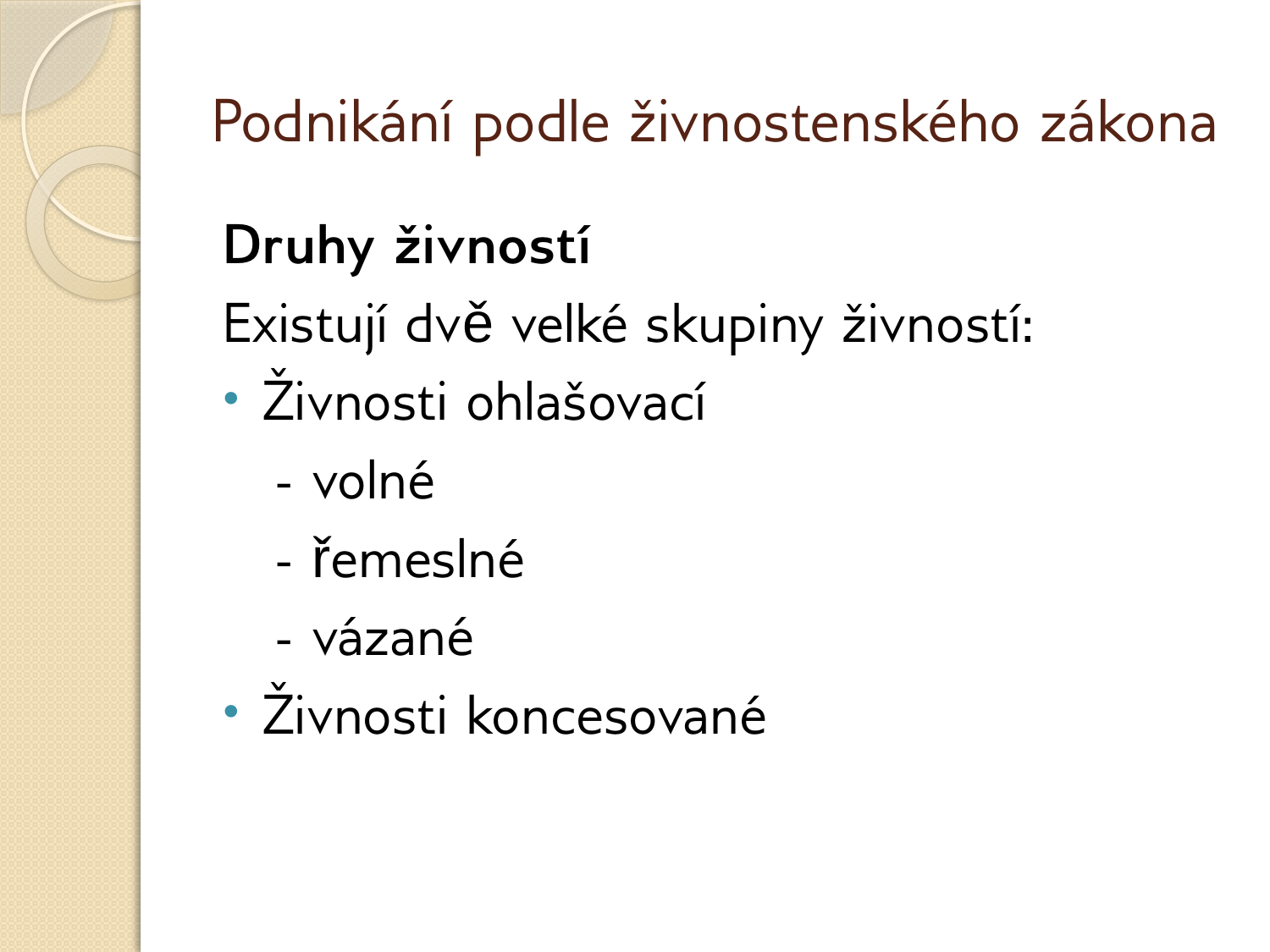

# Podnikání podle živnostenského zákona
Druhy živností
Existují dvě velké skupiny živností:
Živnosti ohlašovací
   - volné
   - řemeslné
   - vázané
Živnosti koncesované